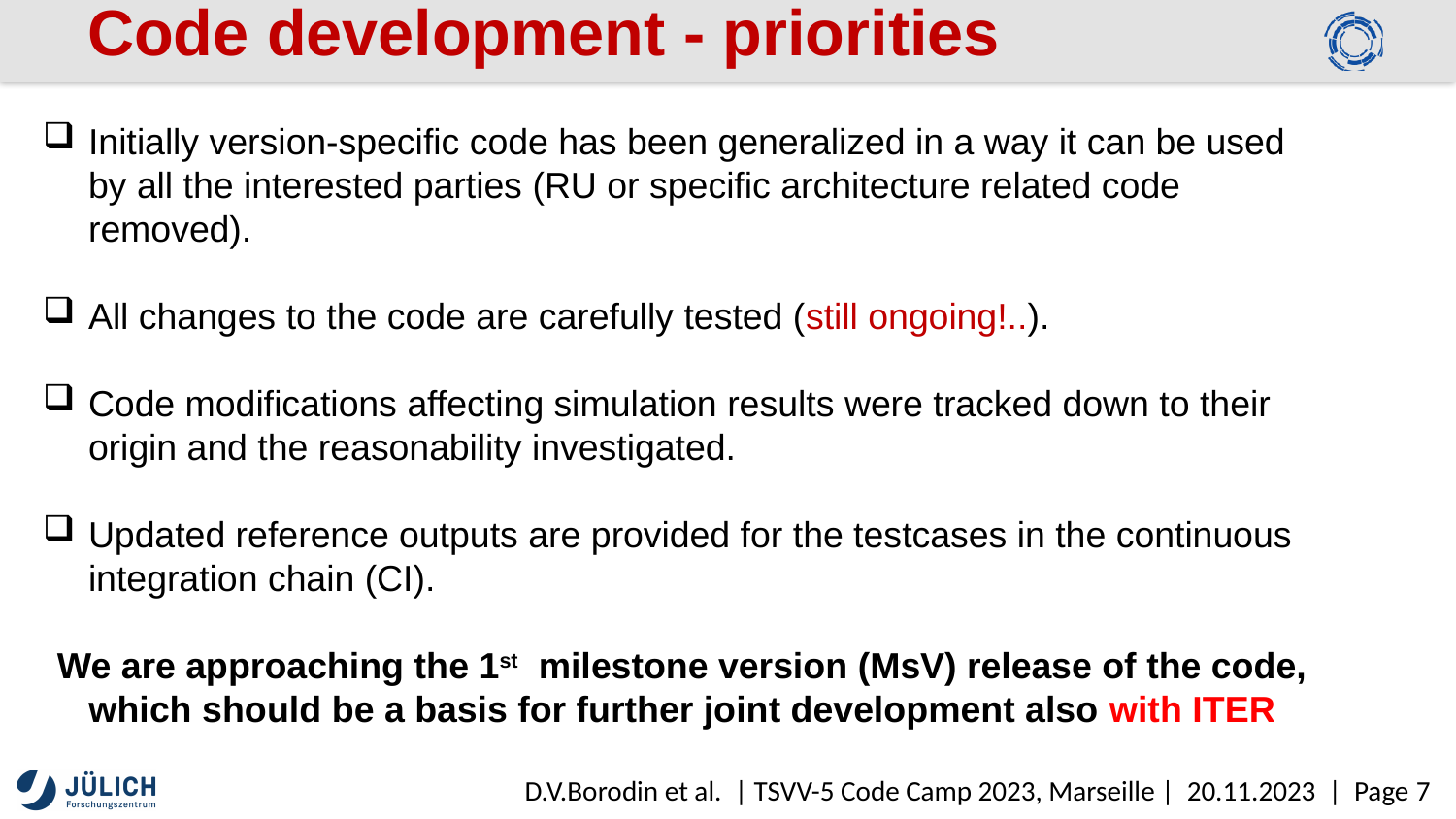

# Code development - priorities
Initially version-specific code has been generalized in a way it can be used by all the interested parties (RU or specific architecture related code removed).

All changes to the code are carefully tested (still ongoing!..).

Code modifications affecting simulation results were tracked down to their origin and the reasonability investigated.

Updated reference outputs are provided for the testcases in the continuous integration chain (CI).

We are approaching the 1st  milestone version (MsV) release of the code, which should be a basis for further joint development also with ITER